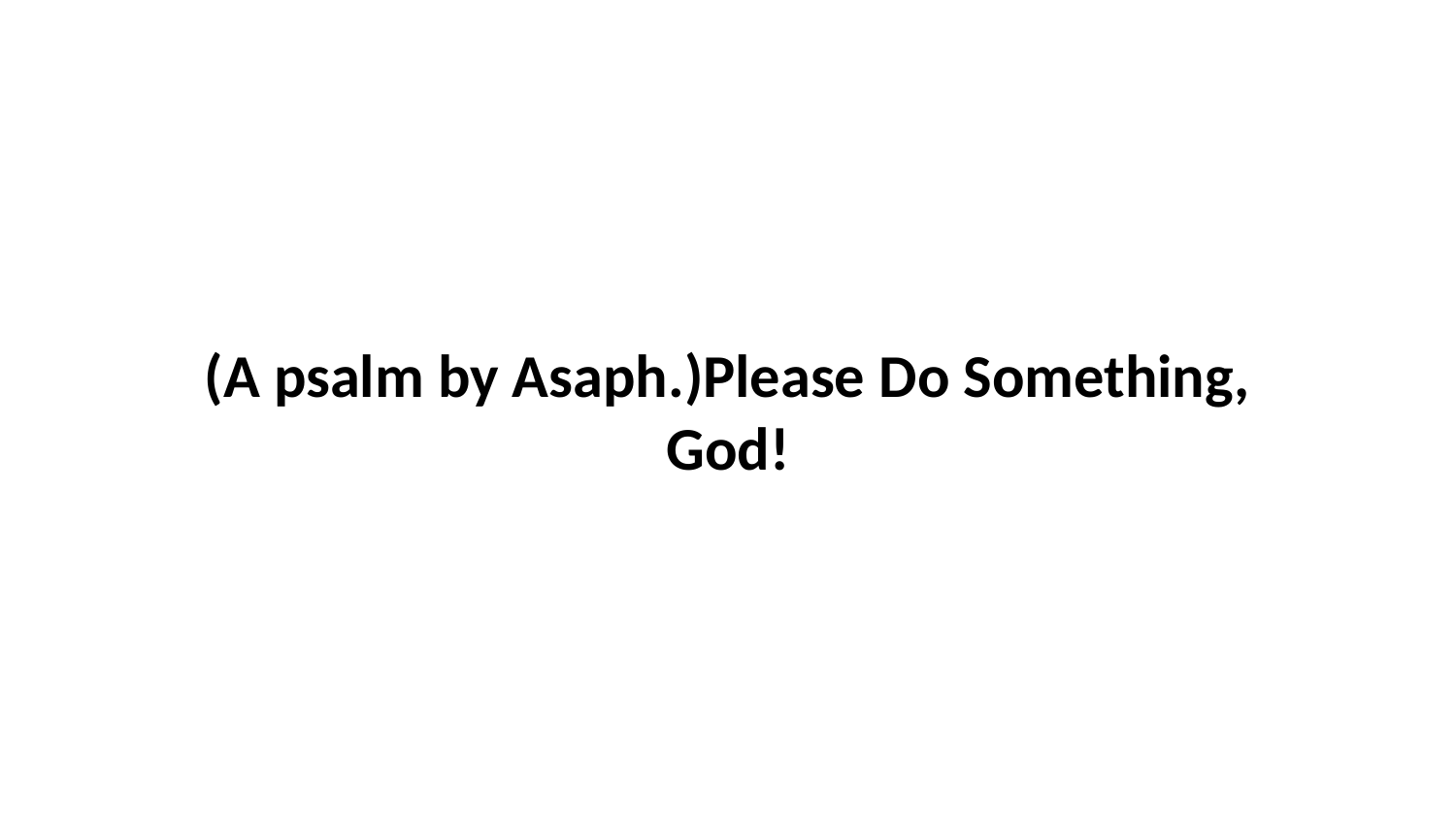

(A psalm by Asaph.)Please Do Something, God!